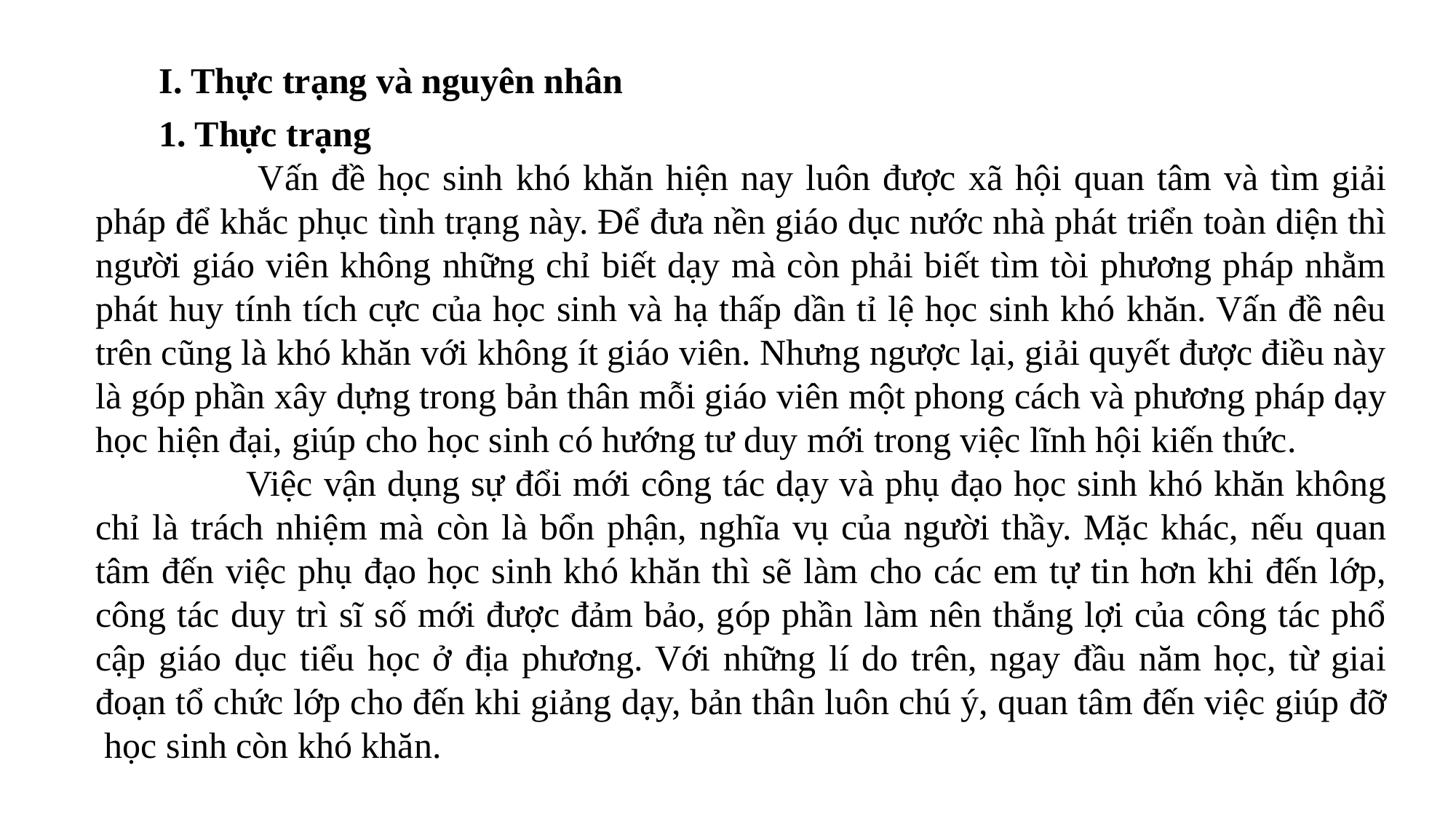

I. Thực trạng và nguyên nhân
1. Thực trạng
        Vấn đề học sinh khó khăn hiện nay luôn được xã hội quan tâm và tìm giải pháp để khắc phục tình trạng này. Để đưa nền giáo dục nước nhà phát triển toàn diện thì người giáo viên không những chỉ biết dạy mà còn phải biết tìm tòi phương pháp nhằm phát huy tính tích cực của học sinh và hạ thấp dần tỉ lệ học sinh khó khăn. Vấn đề nêu trên cũng là khó khăn với không ít giáo viên. Nhưng ngược lại, giải quyết được điều này là góp phần xây dựng trong bản thân mỗi giáo viên một phong cách và phương pháp dạy học hiện đại, giúp cho học sinh có hướng tư duy mới trong việc lĩnh hội kiến thức.
        Việc vận dụng sự đổi mới công tác dạy và phụ đạo học sinh khó khăn không chỉ là trách nhiệm mà còn là bổn phận, nghĩa vụ của người thầy. Mặc khác, nếu quan tâm đến việc phụ đạo học sinh khó khăn thì sẽ làm cho các em tự tin hơn khi đến lớp, công tác duy trì sĩ số mới được đảm bảo, góp phần làm nên thắng lợi của công tác phổ cập giáo dục tiểu học ở địa phương. Với những lí do trên, ngay đầu năm học, từ giai đoạn tổ chức lớp cho đến khi giảng dạy, bản thân luôn chú ý, quan tâm đến việc giúp đỡ  học sinh còn khó khăn.